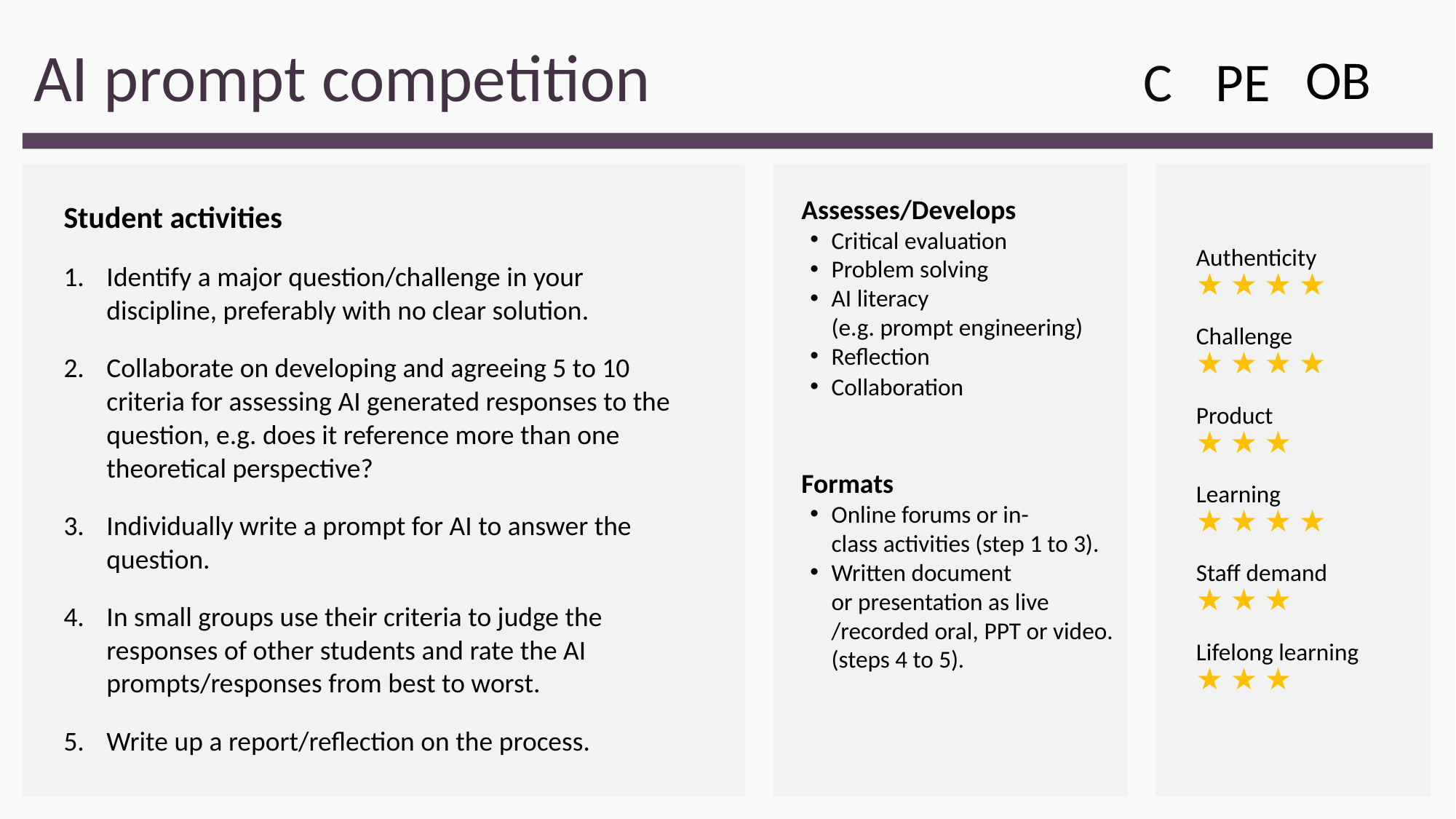

# AI prompt competition
OB
C
PE
Student activities
Identify a major question/challenge in your discipline, preferably with no clear solution.
Collaborate on developing and agreeing 5 to 10 criteria for assessing AI generated responses to the question, e.g. does it reference more than one theoretical perspective?
Individually write a prompt for AI to answer the question.
In small groups use their criteria to judge the responses of other students and rate the AI prompts/responses from best to worst.
Write up a report/reflection on the process.

Authenticity 
★ ★ ★ ★
Challenge 
★ ★ ★ ★
Product 
★ ★ ★
Learning 
★ ★ ★ ★
Staff demand 
★ ★ ★
Lifelong learning 
★ ★ ★
Assesses/Develops
Critical evaluation
Problem solving
AI literacy 
(e.g. prompt engineering)
Reflection
Collaboration

Formats
Online forums or in-class activities (step 1 to 3).
Written document or presentation as live /recorded oral, PPT or video. 
(steps 4 to 5).